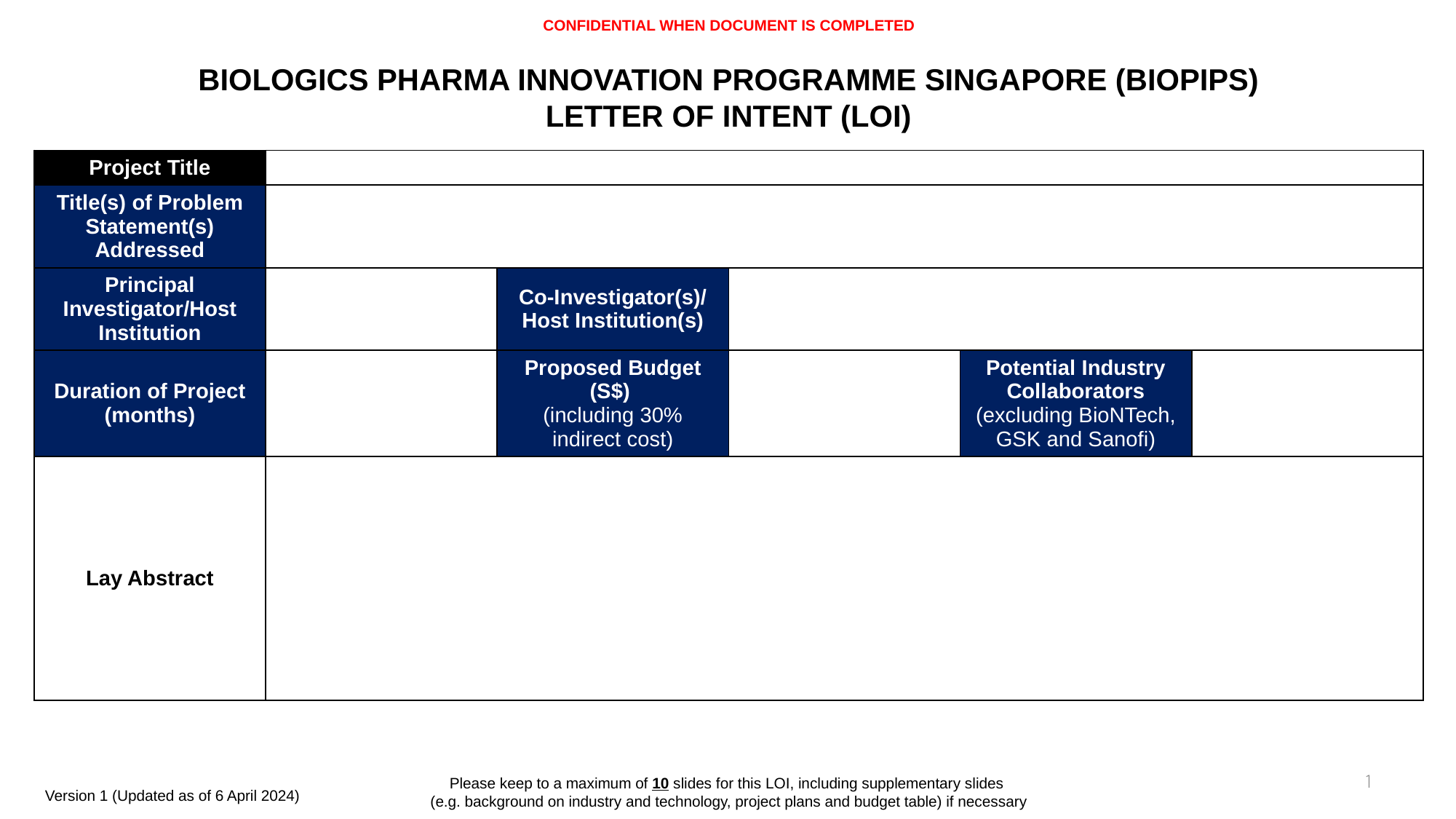

CONFIDENTIAL WHEN DOCUMENT IS COMPLETED
BIOLOGICS PHARMA INNOVATION PROGRAMME SINGAPORE (BIOPIPS)
LETTER OF INTENT (LOI)
| Project Title |  |  |  |  |  |
| --- | --- | --- | --- | --- | --- |
| Title(s) of Problem Statement(s) Addressed |  |  |  |  |  |
| Principal Investigator/Host Institution |  | Co-Investigator(s)/ Host Institution(s) |  |  |  |
| Duration of Project (months) |  | Proposed Budget (S$) (including 30% indirect cost) |  | Potential Industry Collaborators (excluding BioNTech, GSK and Sanofi) |  |
| Lay Abstract |  |  |  |  |  |
1
Please keep to a maximum of 10 slides for this LOI, including supplementary slides
(e.g. background on industry and technology, project plans and budget table) if necessary
Version 1 (Updated as of 6 April 2024)